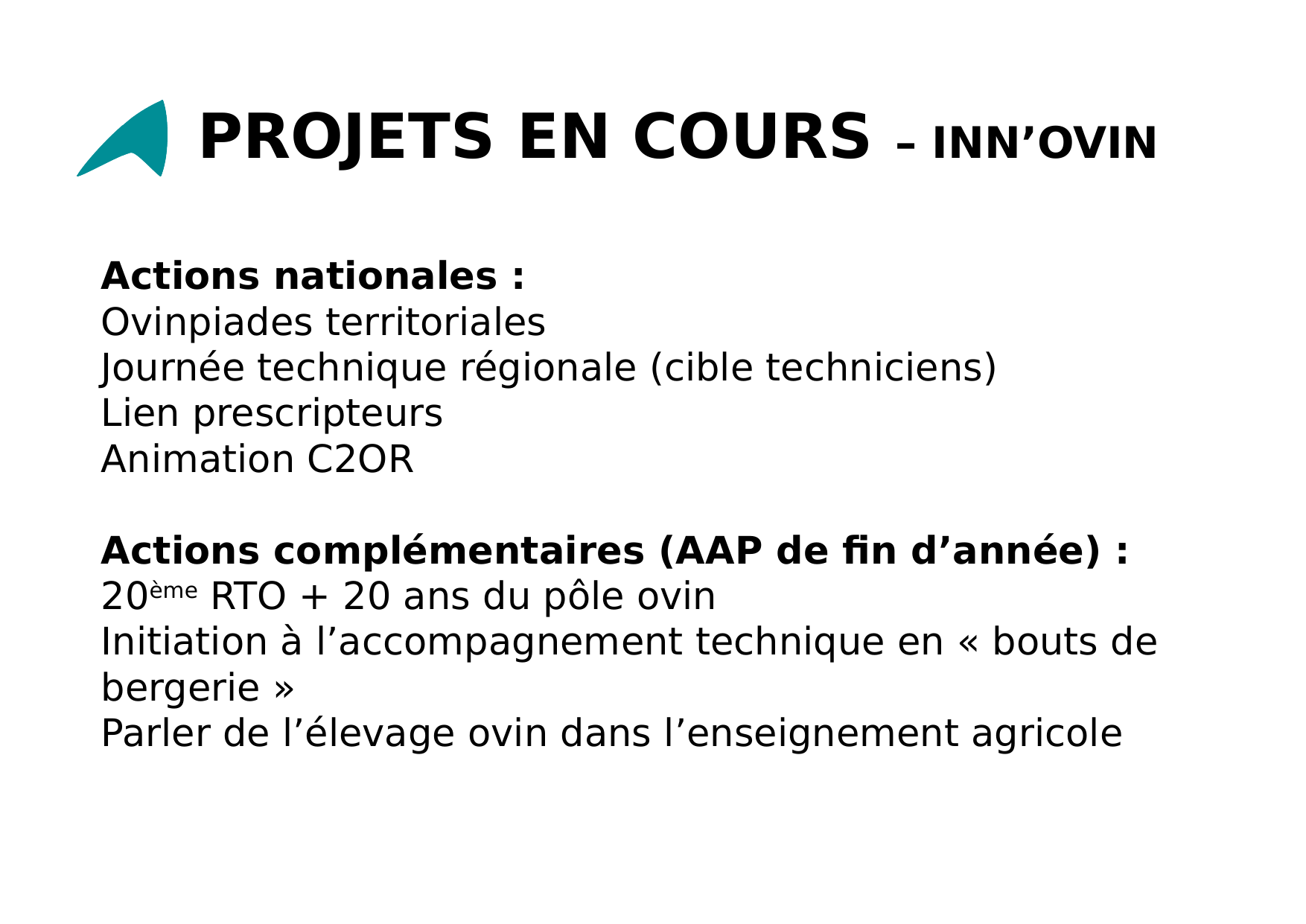

# Projets en cours – inn’ovin
Actions nationales :
Ovinpiades territoriales
Journée technique régionale (cible techniciens)
Lien prescripteurs
Animation C2OR

Actions complémentaires (AAP de fin d’année) :
20ème RTO + 20 ans du pôle ovin
Initiation à l’accompagnement technique en « bouts de bergerie »
Parler de l’élevage ovin dans l’enseignement agricole